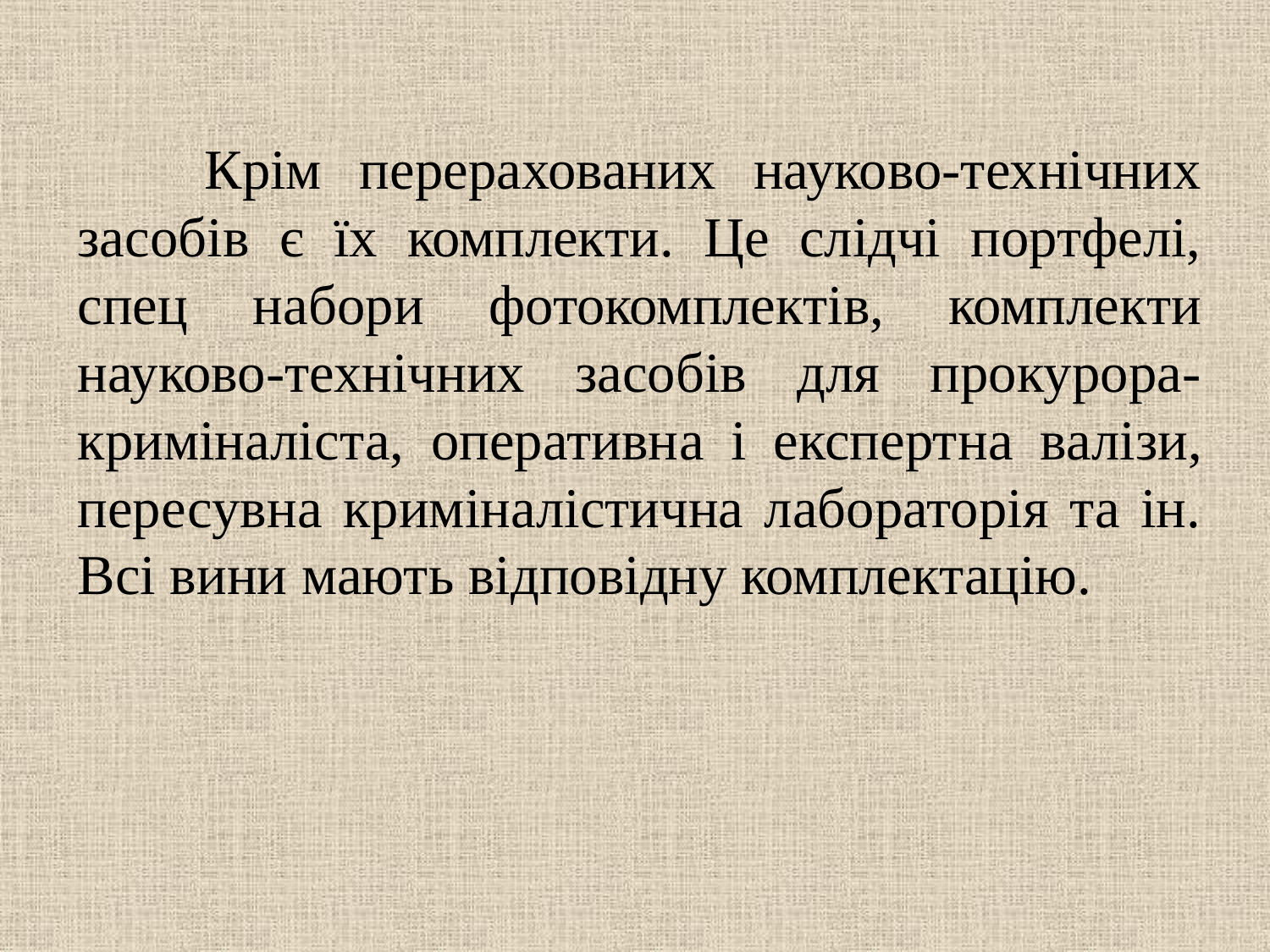

Крім перерахованих науково-технічних засобів є їх комплекти. Це слідчі портфелі, спец набори фотокомплектів, комплекти науково-технічних засобів для прокурора-криміналіста, оперативна і експертна валізи, пересувна криміналістична лабораторія та ін. Всі вини мають відповідну комплектацію.